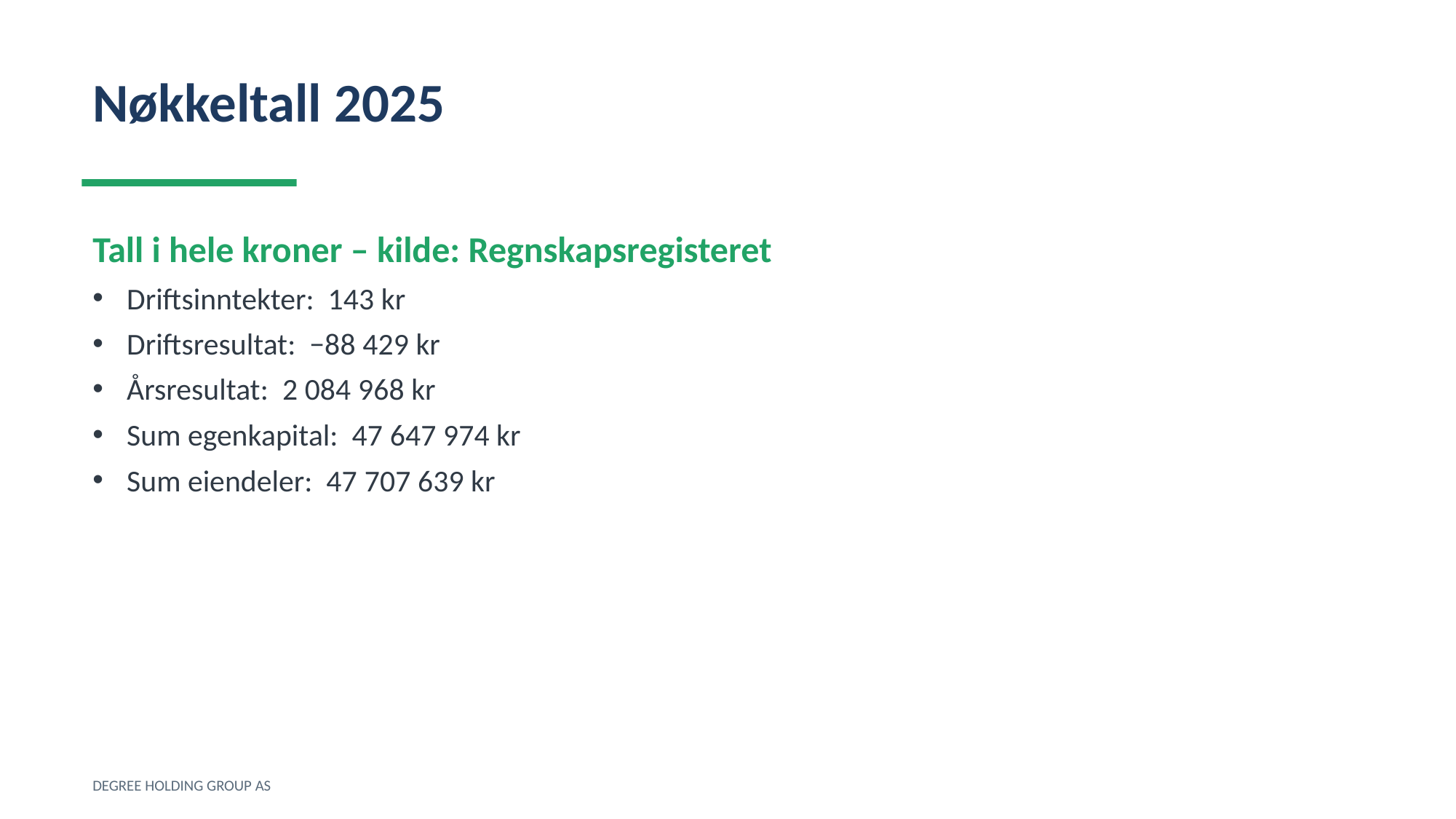

Nøkkeltall 2025

Tall i hele kroner – kilde: Regnskapsregisteret
Driftsinntekter:  143 kr
Driftsresultat:  −88 429 kr
Årsresultat:  2 084 968 kr
Sum egenkapital:  47 647 974 kr
Sum eiendeler:  47 707 639 kr
DEGREE HOLDING GROUP AS